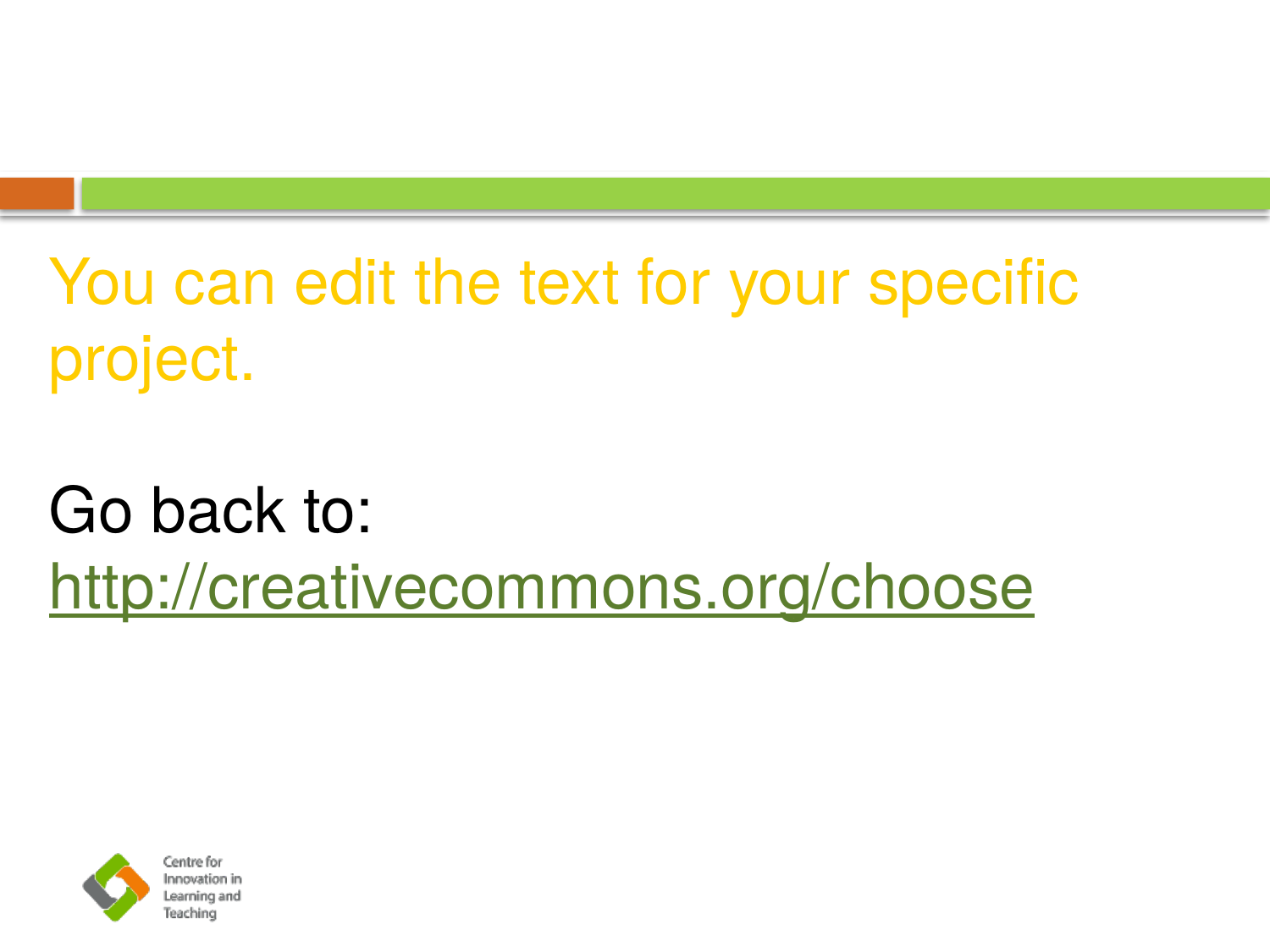

You can edit the text for your specific project.

Go back to:
http://creativecommons.org/choose